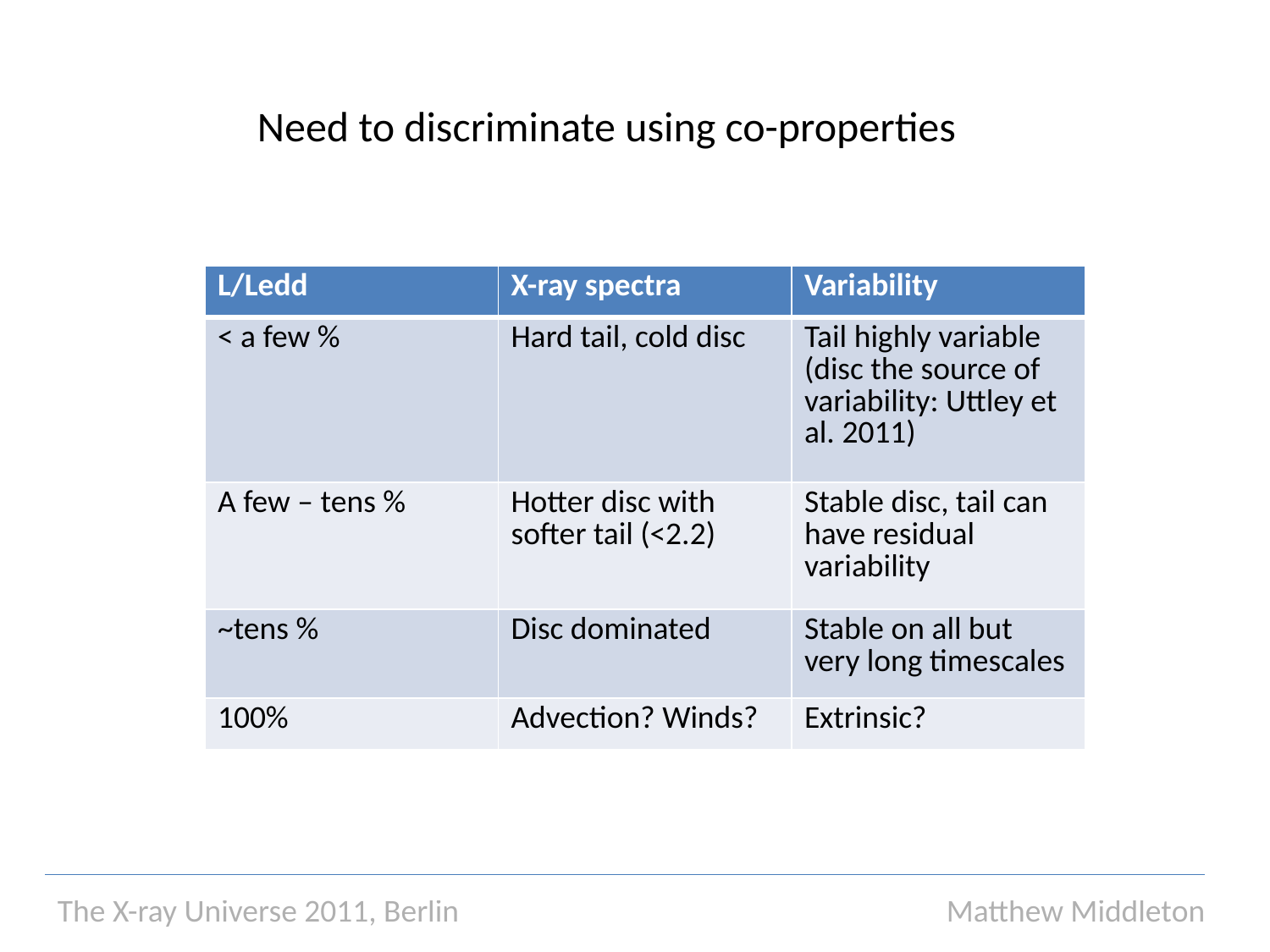

Need to discriminate using co-properties

| L/Ledd | X-ray spectra | Variability |
| --- | --- | --- |
| < a few % | Hard tail, cold disc | Tail highly variable (disc the source of variability: Uttley et al. 2011) |
| A few – tens % | Hotter disc with softer tail (<2.2) | Stable disc, tail can have residual variability |
| ~tens % | Disc dominated | Stable on all but very long timescales |
| 100% | Advection? Winds? | Extrinsic? |
The X-ray Universe 2011, Berlin				Matthew Middleton